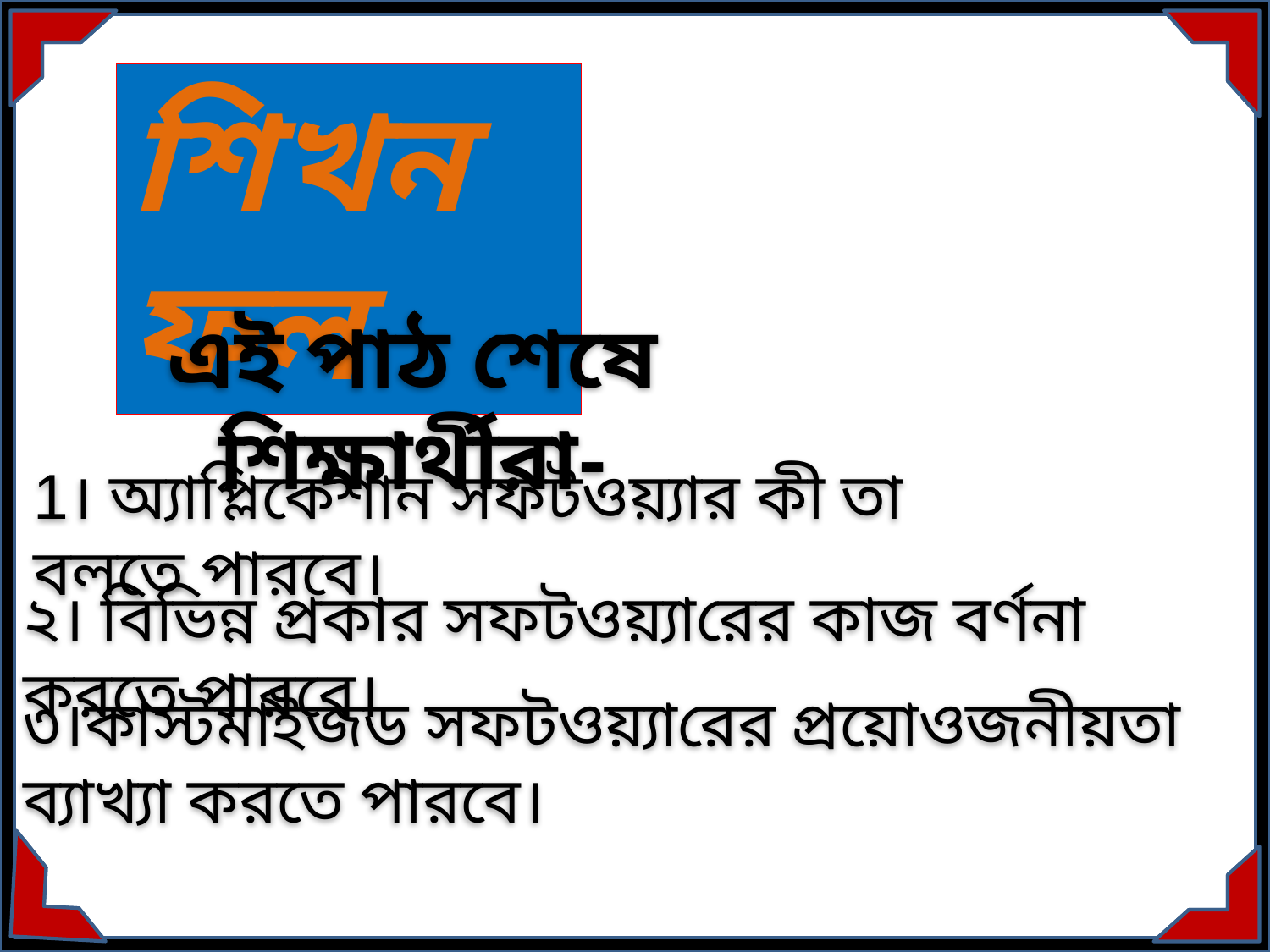

শিখনফল
এই পাঠ শেষে শিক্ষার্থীরা-
1। অ্যাপ্লিকেশান সফটওয়্যার কী তা বলতে পারবে।
২। বিভিন্ন প্রকার সফটওয়্যারের কাজ বর্ণনা করতে পারবে।
৩।কাস্টমাইজড সফটওয়্যারের প্রয়োওজনীয়তা  ব্যাখ্যা করতে পারবে।